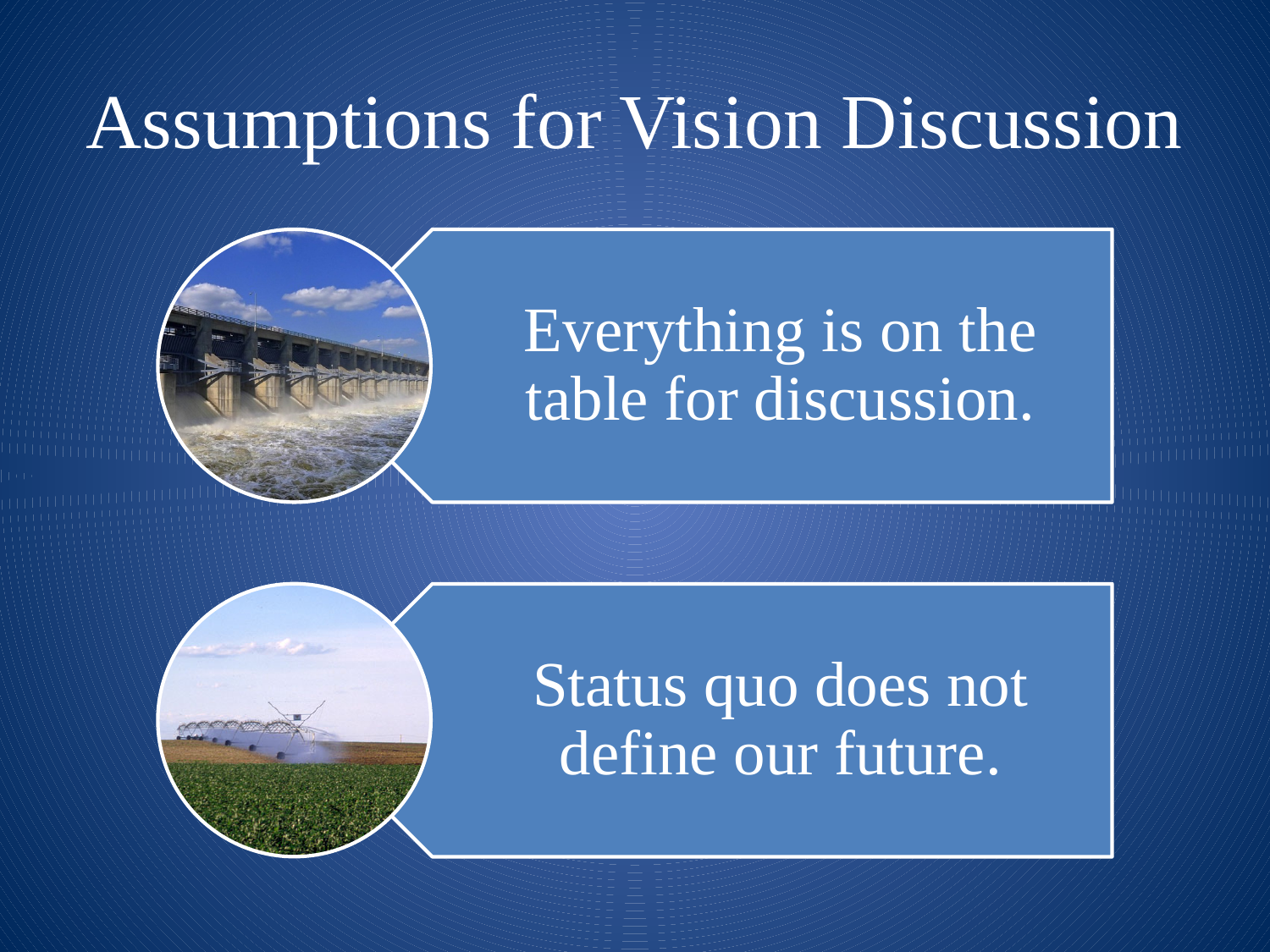

# Assumptions for Vision Discussion

Everything is on the table for discussion.

Status quo does not define our future.